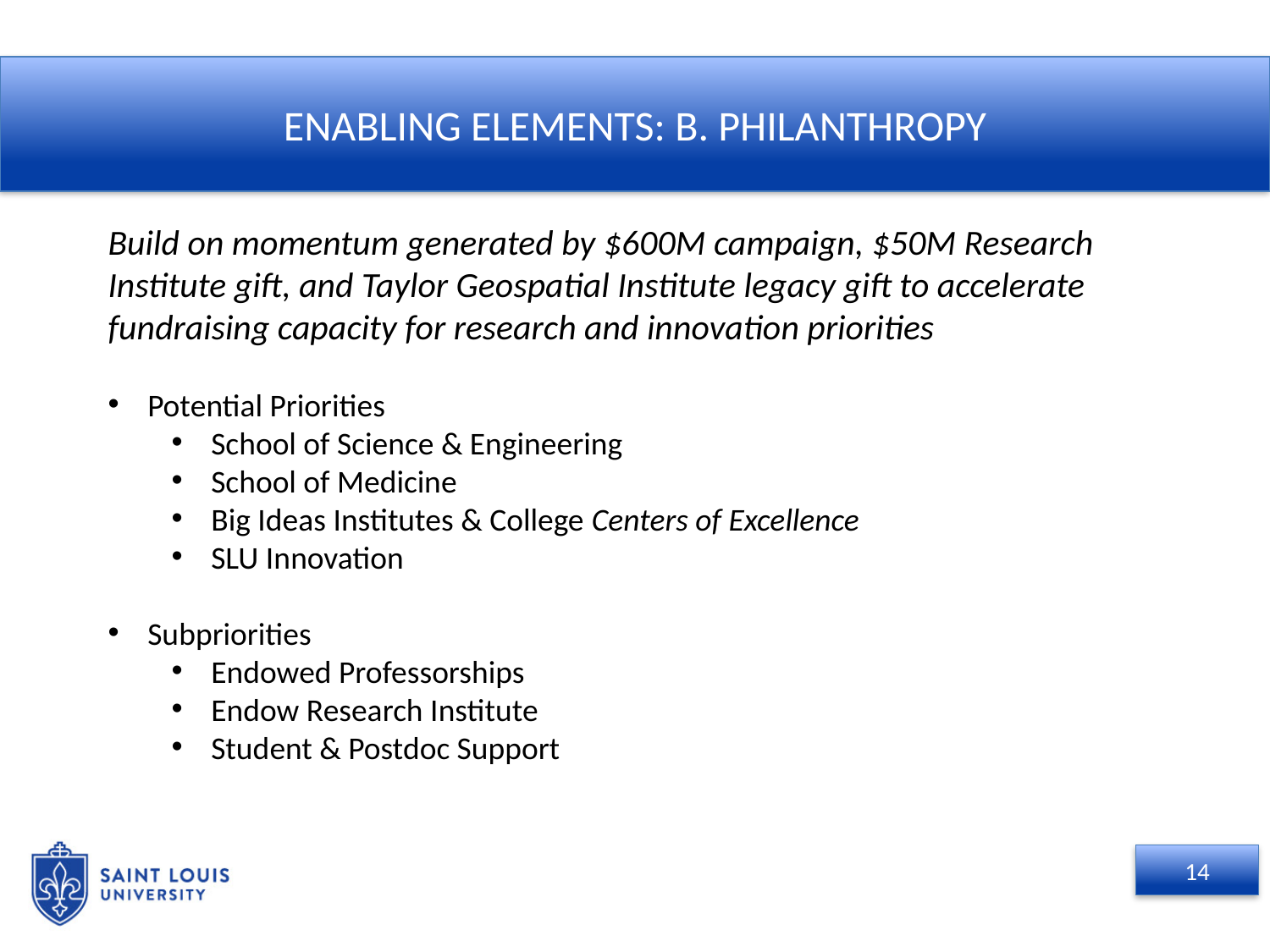

ENABLING ELEMENTS: B. PHILANTHROPY
Build on momentum generated by $600M campaign, $50M Research Institute gift, and Taylor Geospatial Institute legacy gift to accelerate fundraising capacity for research and innovation priorities

Potential Priorities
School of Science & Engineering
School of Medicine
Big Ideas Institutes & College Centers of Excellence
SLU Innovation

Subpriorities
Endowed Professorships
Endow Research Institute
Student & Postdoc Support

14